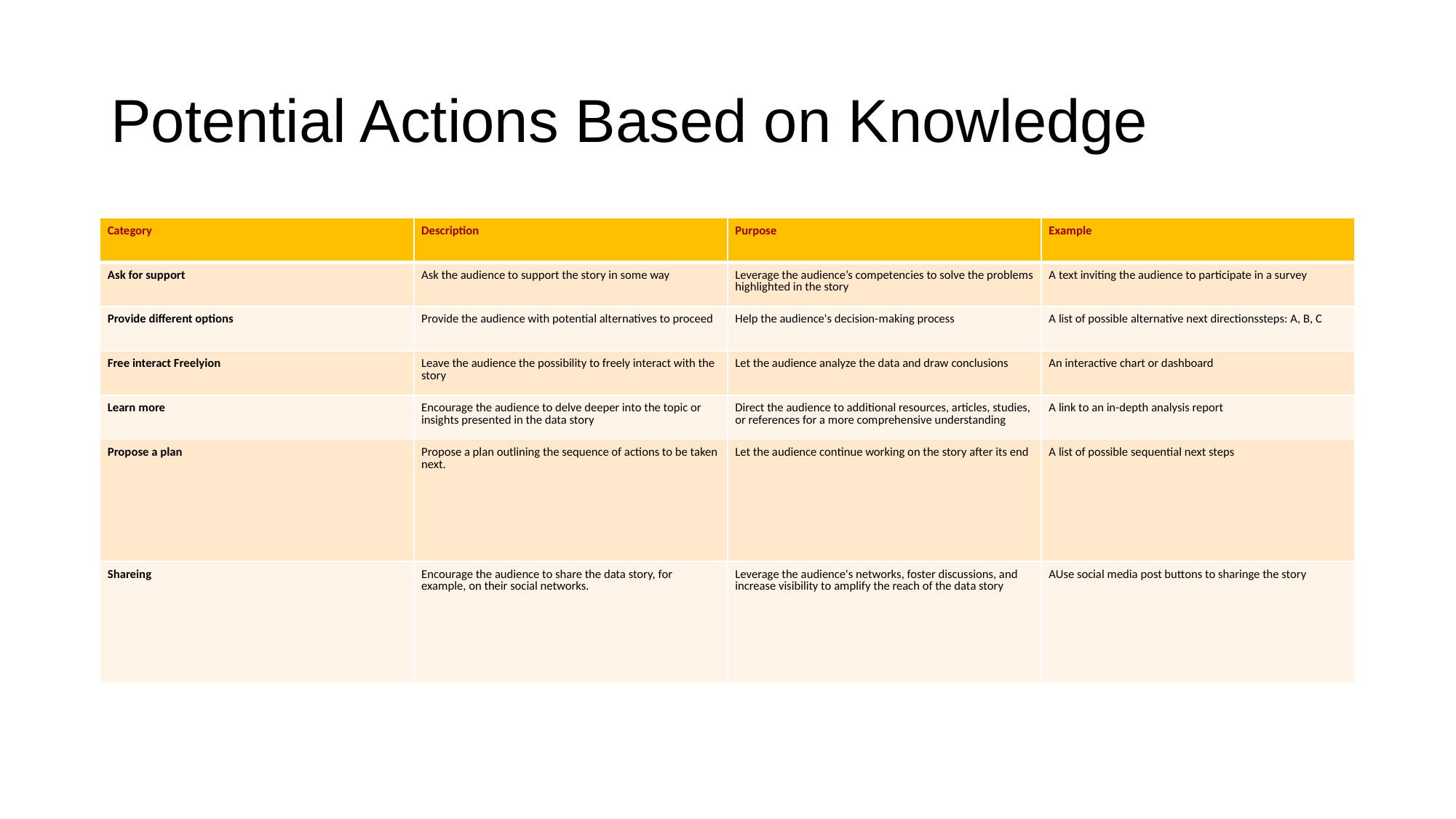

# Potential Actions Based on Knowledge
| Category | Description | Purpose | Example |
| --- | --- | --- | --- |
| Ask for support | Ask the audience to support the story in some way | Leverage the audience’s competencies to solve the problems highlighted in the story | A text inviting the audience to participate in a survey |
| Provide different options | Provide the audience with potential alternatives to proceed | Help the audience's decision-making process | A list of possible alternative next directionssteps: A, B, C |
| Free interact Freelyion | Leave the audience the possibility to freely interact with the story | Let the audience analyze the data and draw conclusions | An interactive chart or dashboard |
| Learn more | Encourage the audience to delve deeper into the topic or insights presented in the data story | Direct the audience to additional resources, articles, studies, or references for a more comprehensive understanding | A link to an in-depth analysis report |
| Propose a plan | Propose a plan outlining the sequence of actions to be taken next. | Let the audience continue working on the story after its end | A list of possible sequential next steps |
| Shareing | Encourage the audience to share the data story, for example, on their social networks. | Leverage the audience's networks, foster discussions, and increase visibility to amplify the reach of the data story | AUse social media post buttons to sharinge the story |